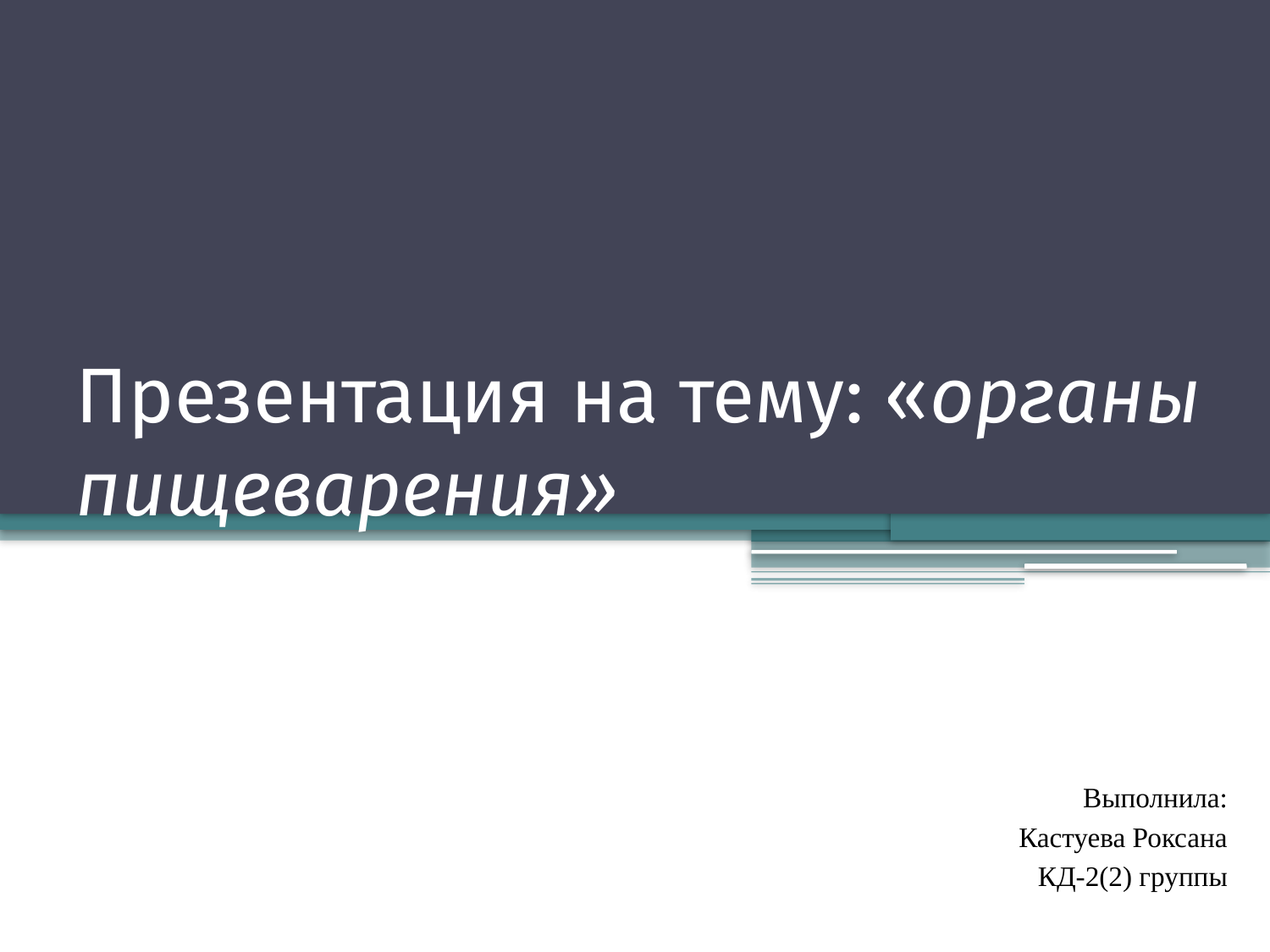

# Презентация на тему: «органы пищеварения»

Выполнила:
Кастуева Роксана
КД-2(2) группы